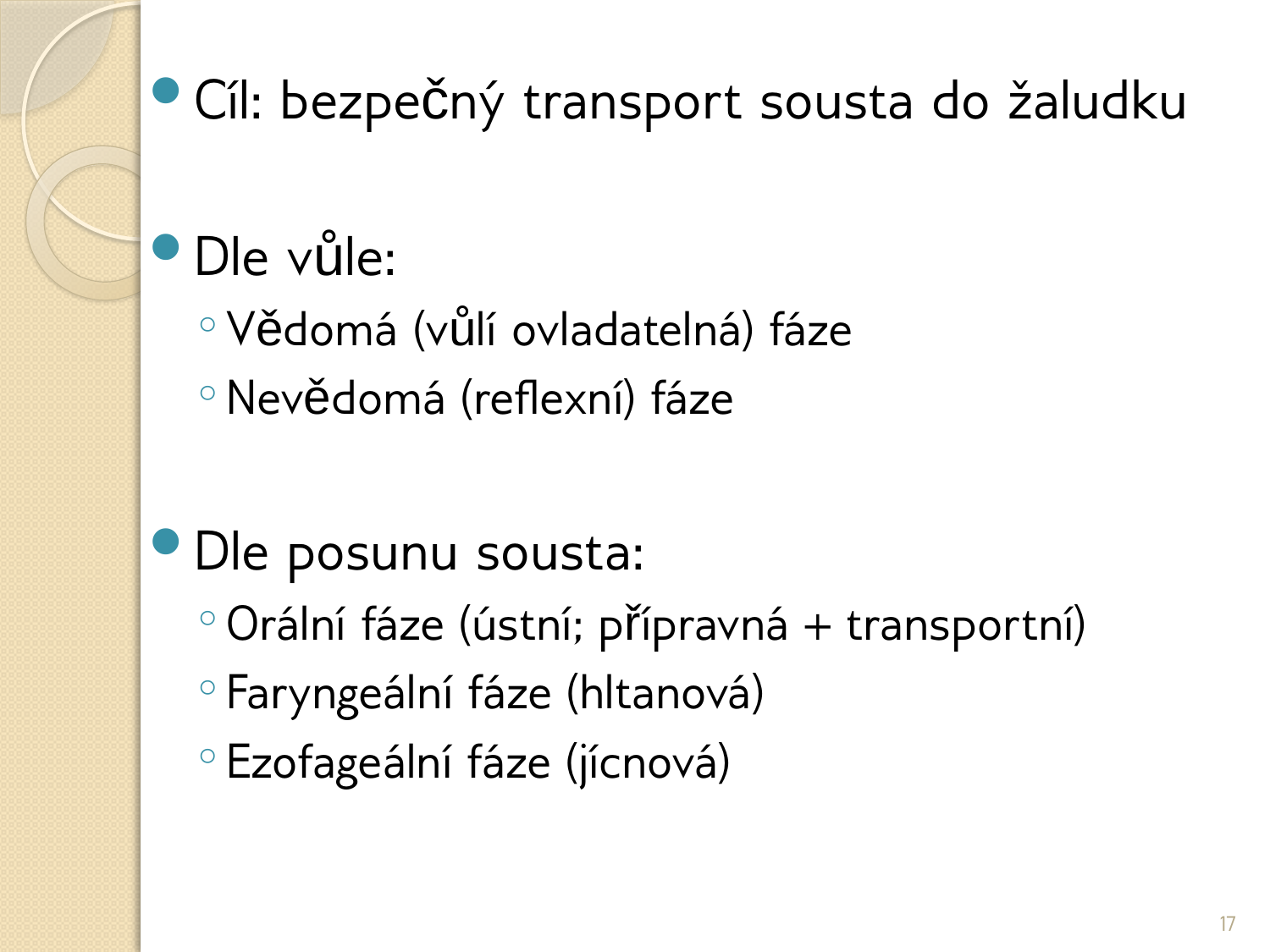

Cíl: bezpečný transport sousta do žaludku

Dle vůle:
Vědomá (vůlí ovladatelná) fáze
Nevědomá (reflexní) fáze

Dle posunu sousta:
Orální fáze (ústní; přípravná + transportní)
Faryngeální fáze (hltanová)
Ezofageální fáze (jícnová)
17